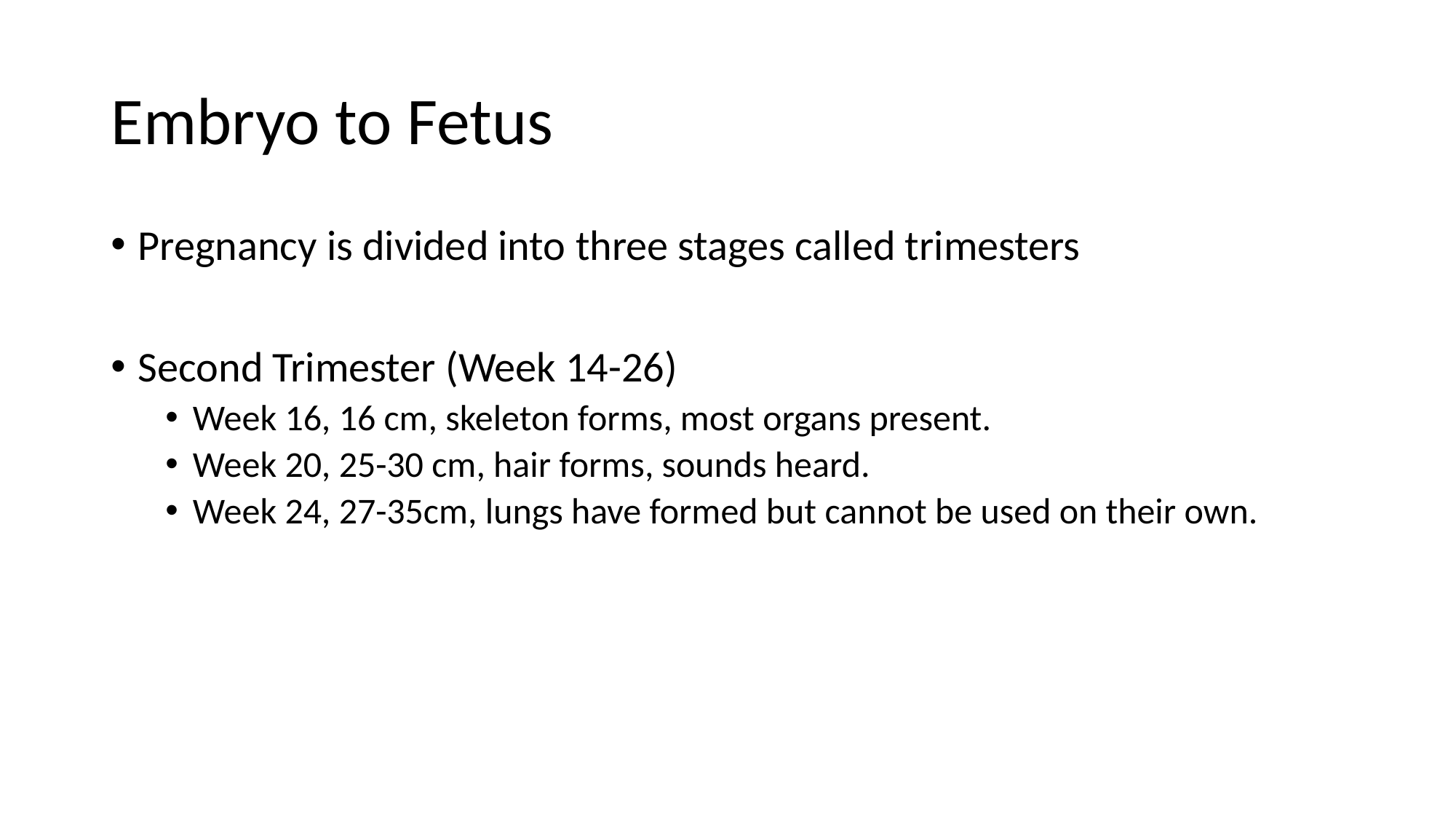

# Embryo to Fetus
Pregnancy is divided into three stages called trimesters

Second Trimester (Week 14-26)
Week 16, 16 cm, skeleton forms, most organs present.
Week 20, 25-30 cm, hair forms, sounds heard.
Week 24, 27-35cm, lungs have formed but cannot be used on their own.